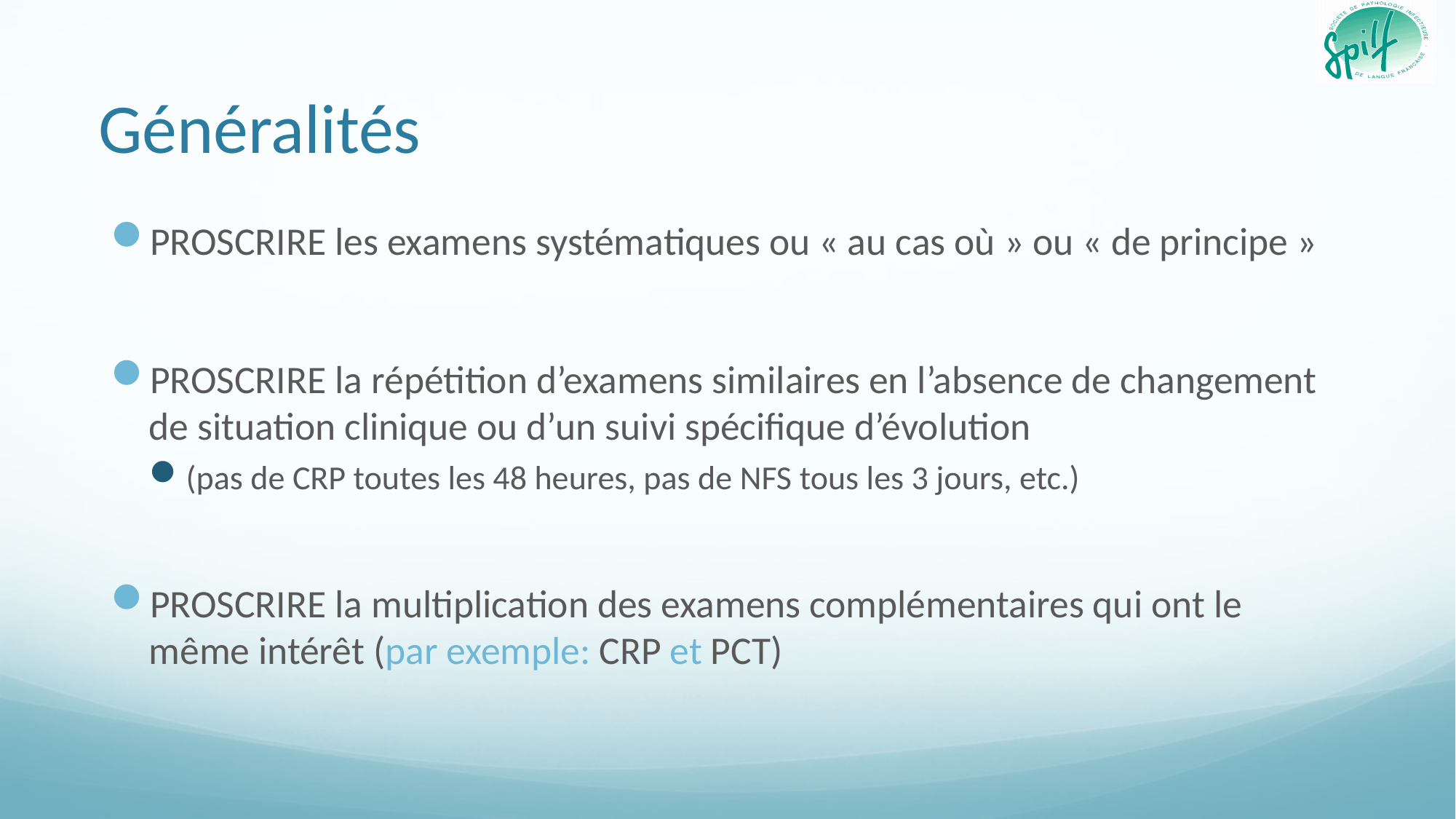

# Généralités
PROSCRIRE les examens systématiques ou « au cas où » ou « de principe »

PROSCRIRE la répétition d’examens similaires en l’absence de changement de situation clinique ou d’un suivi spécifique d’évolution
(pas de CRP toutes les 48 heures, pas de NFS tous les 3 jours, etc.)

PROSCRIRE la multiplication des examens complémentaires qui ont le même intérêt (par exemple: CRP et PCT)